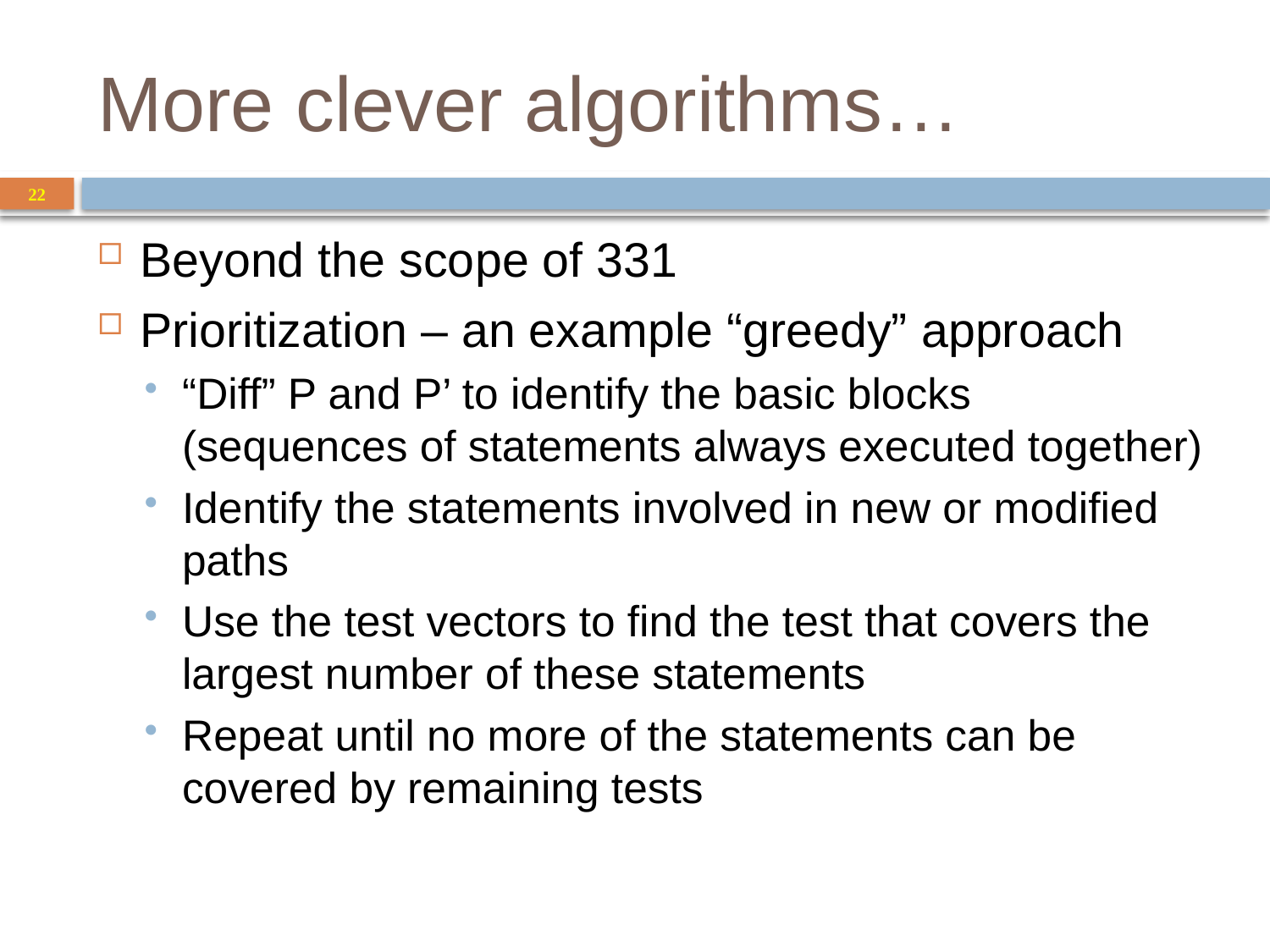

# More clever algorithms…
22
Beyond the scope of 331
Prioritization – an example “greedy” approach
“Diff” P and P’ to identify the basic blocks (sequences of statements always executed together)
Identify the statements involved in new or modified paths
Use the test vectors to find the test that covers the largest number of these statements
Repeat until no more of the statements can be covered by remaining tests